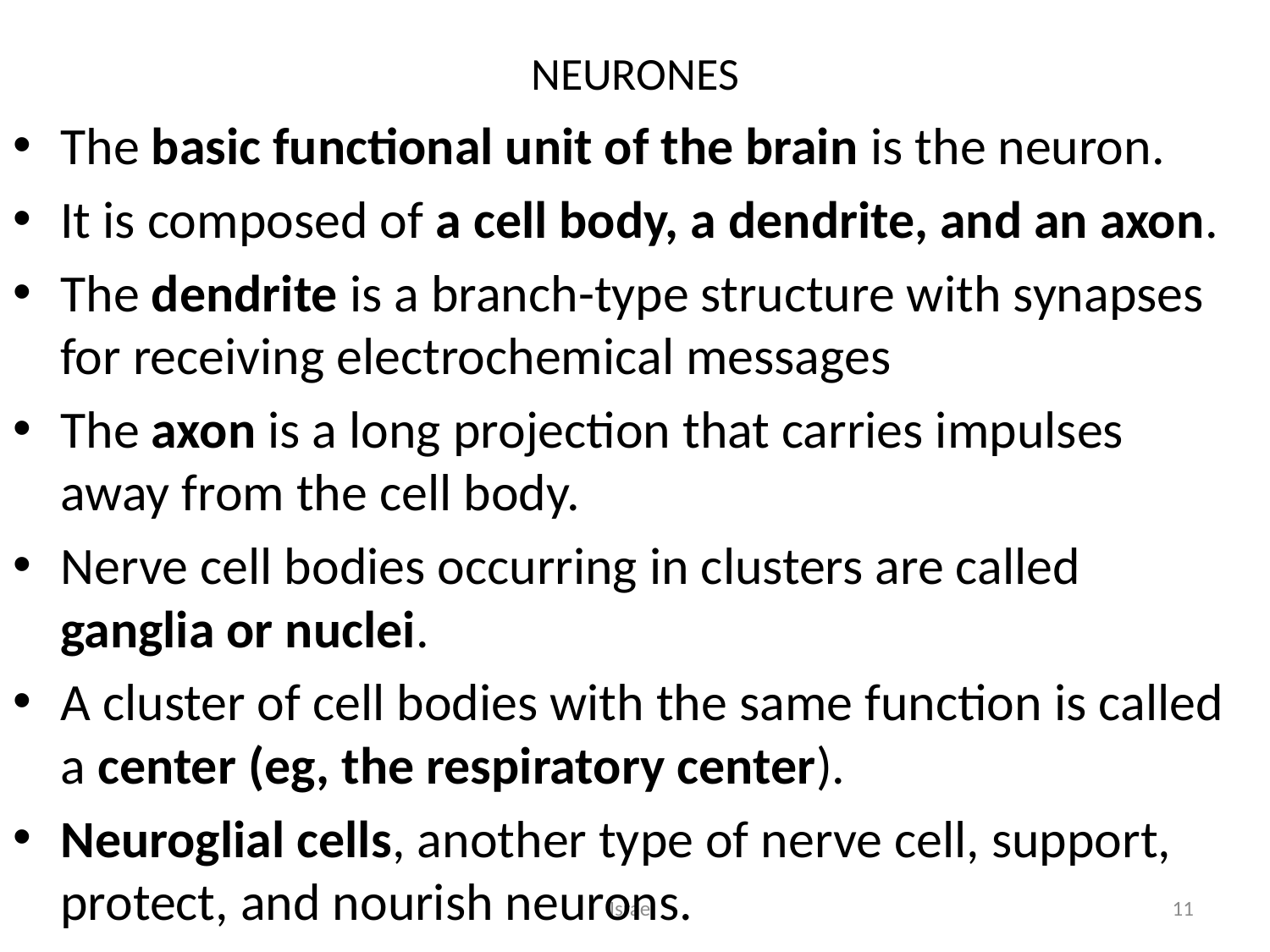

# NEURONES
The basic functional unit of the brain is the neuron.
It is composed of a cell body, a dendrite, and an axon.
The dendrite is a branch-type structure with synapses for receiving electrochemical messages
The axon is a long projection that carries impulses away from the cell body.
Nerve cell bodies occurring in clusters are called ganglia or nuclei.
A cluster of cell bodies with the same function is called a center (eg, the respiratory center).
Neuroglial cells, another type of nerve cell, support, protect, and nourish neurons.

Israel
11